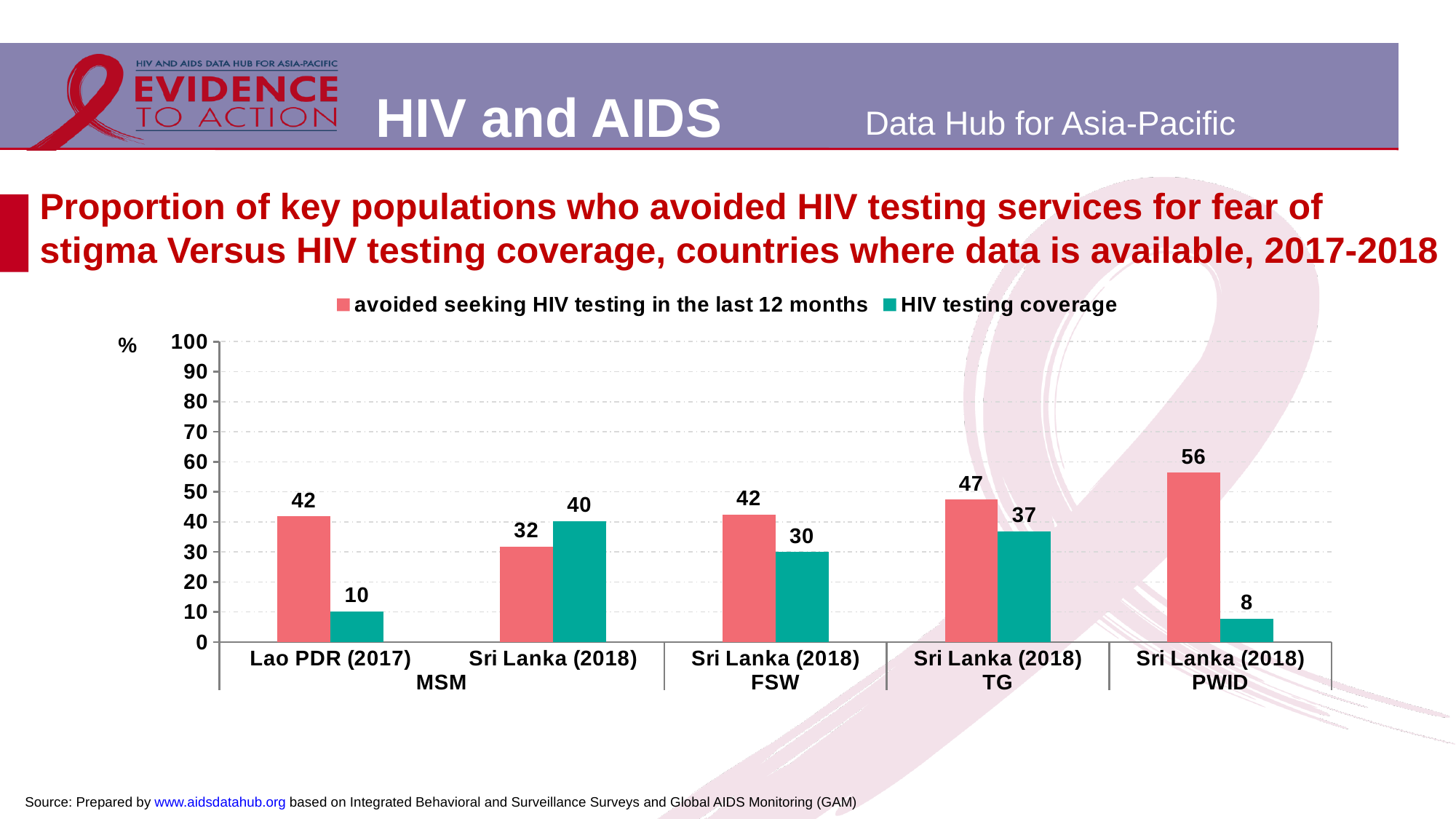

# Proportion of key populations who avoided HIV testing services for fear of stigma Versus HIV testing coverage, countries where data is available, 2017-2018

### Chart

| Category | avoided seeking HIV testing in the last 12 months | HIV testing coverage |
|---|---|---|
| Lao PDR (2017) | 41.8 | 10.2 |
| Sri Lanka (2018) | 31.7 | 40.3 |
| Sri Lanka (2018) | 42.4 | 29.9 |
| Sri Lanka (2018) | 47.4 | 36.9 |
| Sri Lanka (2018) | 56.4 | 7.7 |
Source: Prepared by www.aidsdatahub.org based on Integrated Behavioral and Surveillance Surveys and Global AIDS Monitoring (GAM)